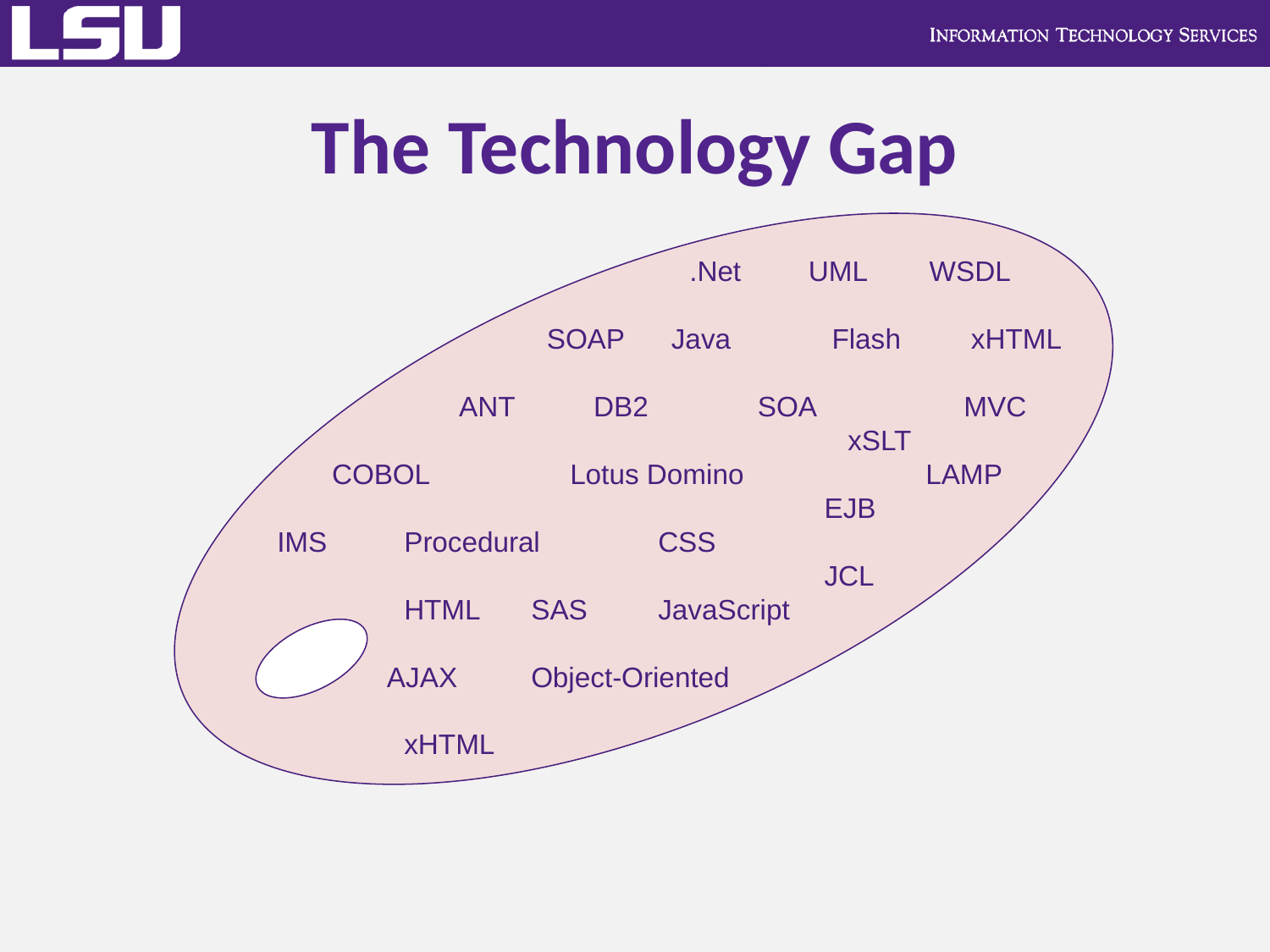

# The Technology Gap

		    	    .Net	   UML        WSDL

	     	  SOAP      Java	      Flash         xHTML

	       ANT	        DB2              SOA                   MVC
				        xSLT
       COBOL	     Lotus Domino	                  LAMP
				     EJB
IMS	Procedural	CSS
				     JCL
	HTML	SAS	JavaScript

              AJAX	Object-Oriented

	xHTML